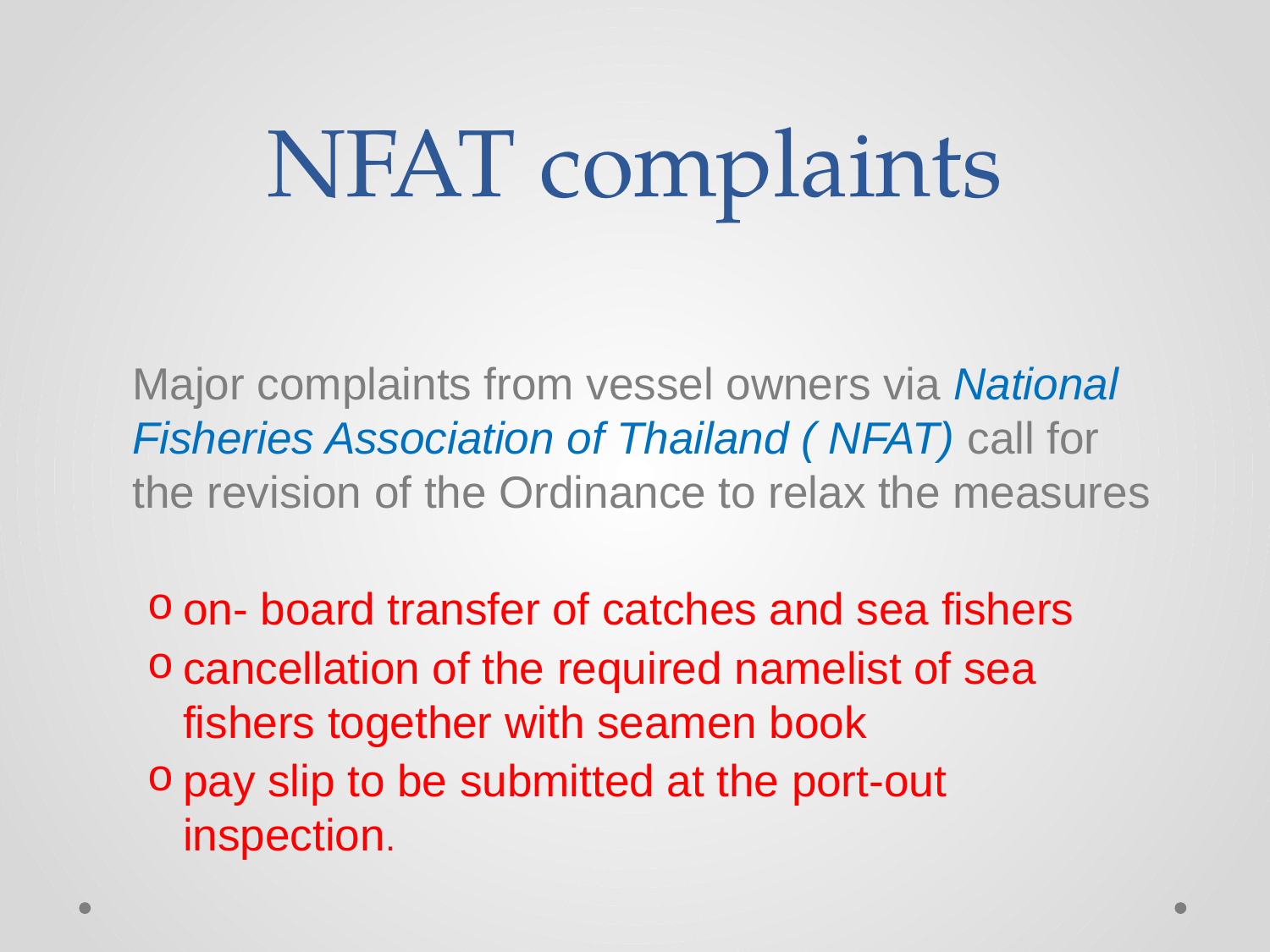

# NFAT complaints
Major complaints from vessel owners via National Fisheries Association of Thailand ( NFAT) call for the revision of the Ordinance to relax the measures

on- board transfer of catches and sea fishers
cancellation of the required namelist of sea fishers together with seamen book
pay slip to be submitted at the port-out inspection.